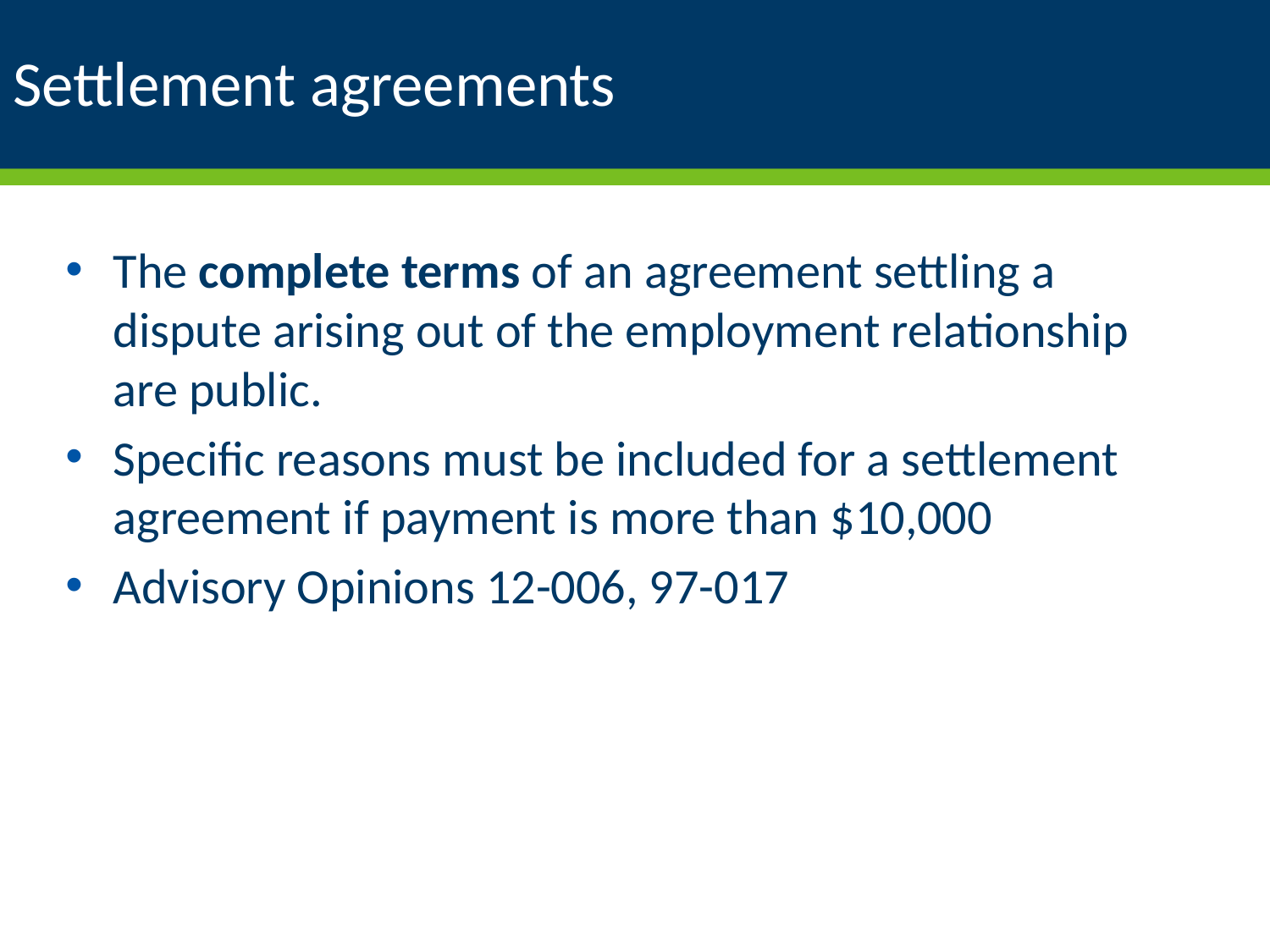

# Settlement agreements
The complete terms of an agreement settling a dispute arising out of the employment relationship are public.
Specific reasons must be included for a settlement agreement if payment is more than $10,000
Advisory Opinions 12-006, 97-017